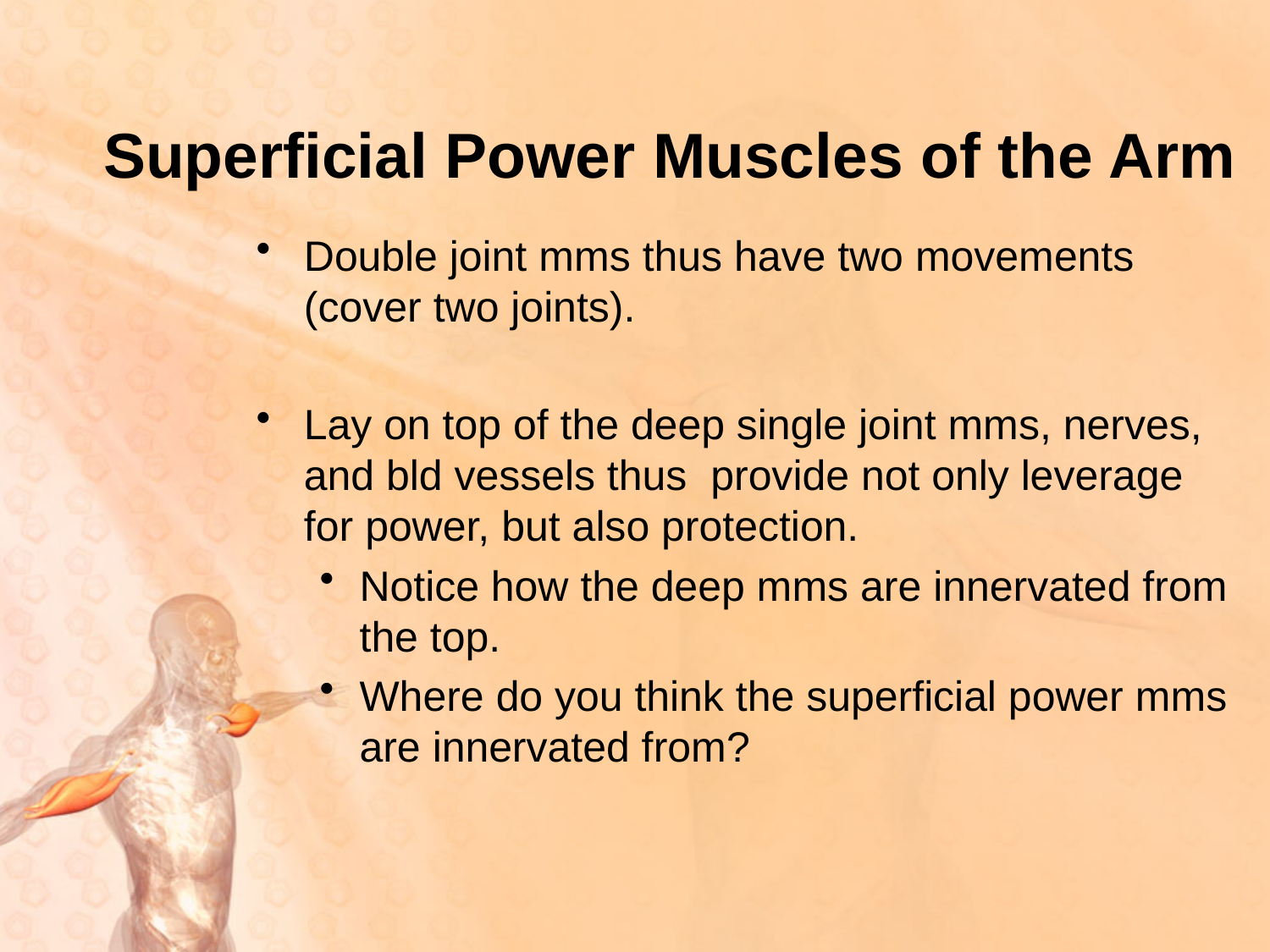

# Superficial Power Muscles of the Arm
Double joint mms thus have two movements (cover two joints).

Lay on top of the deep single joint mms, nerves, and bld vessels thus  provide not only leverage for power, but also protection.
Notice how the deep mms are innervated from the top.
Where do you think the superficial power mms are innervated from?